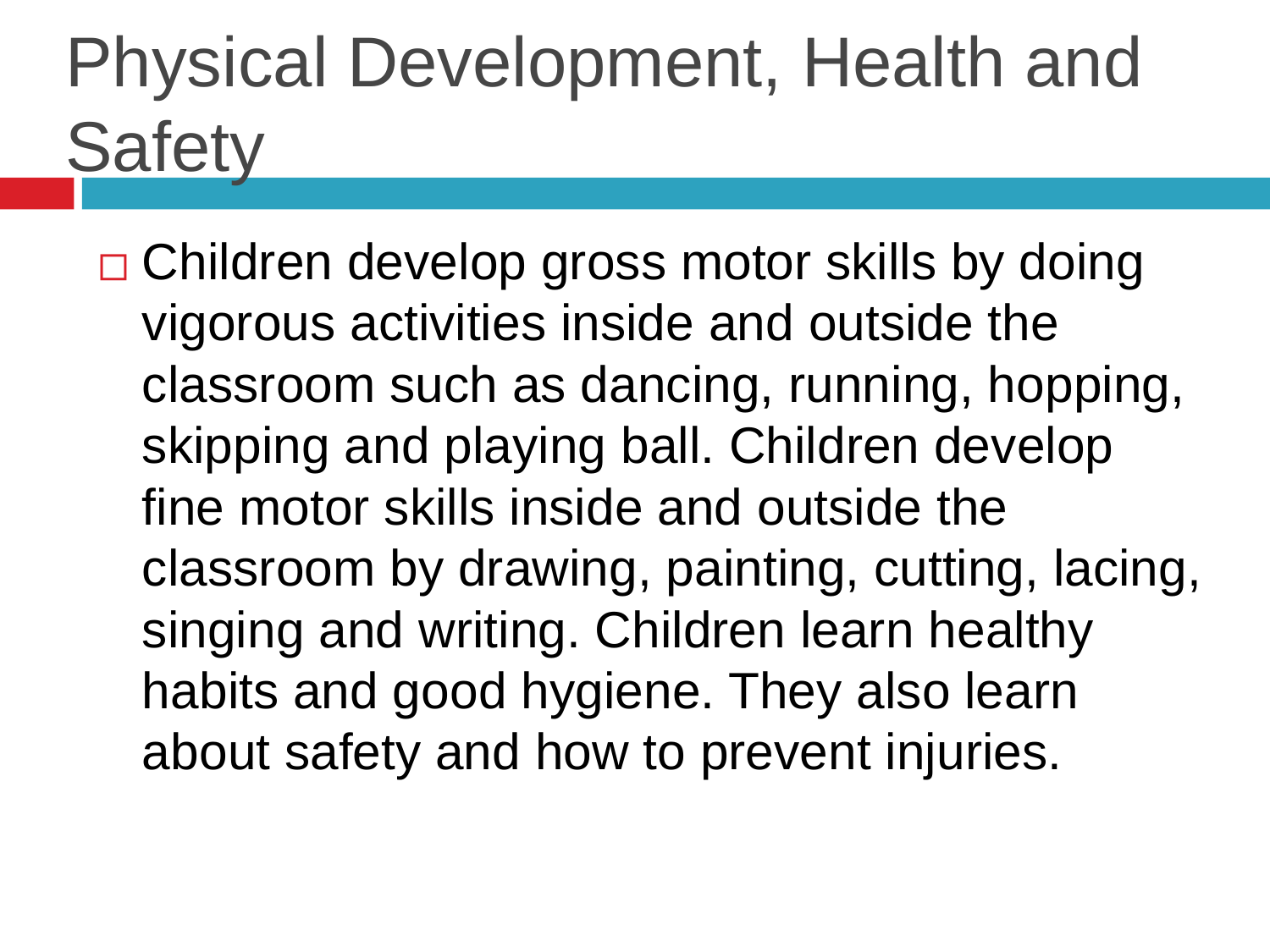

# Physical Development, Health and Safety
Children develop gross motor skills by doing vigorous activities inside and outside the classroom such as dancing, running, hopping, skipping and playing ball. Children develop fine motor skills inside and outside the classroom by drawing, painting, cutting, lacing, singing and writing. Children learn healthy habits and good hygiene. They also learn about safety and how to prevent injuries.